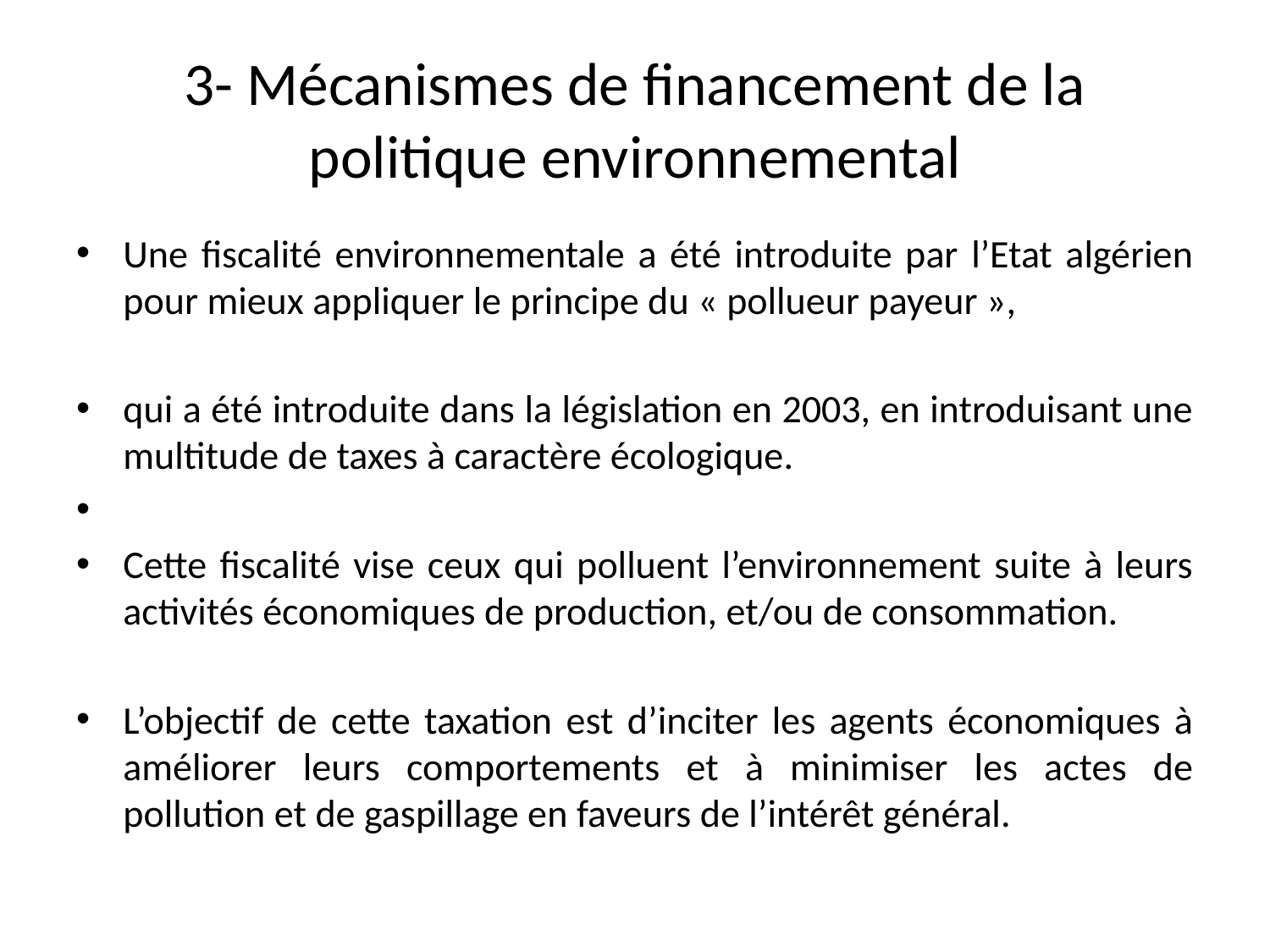

# 3- Mécanismes de financement de la politique environnemental
Une fiscalité environnementale a été introduite par l’Etat algérien pour mieux appliquer le principe du « pollueur payeur »,

qui a été introduite dans la législation en 2003, en introduisant une multitude de taxes à caractère écologique.

Cette fiscalité vise ceux qui polluent l’environnement suite à leurs activités économiques de production, et/ou de consommation.

L’objectif de cette taxation est d’inciter les agents économiques à améliorer leurs comportements et à minimiser les actes de pollution et de gaspillage en faveurs de l’intérêt général.